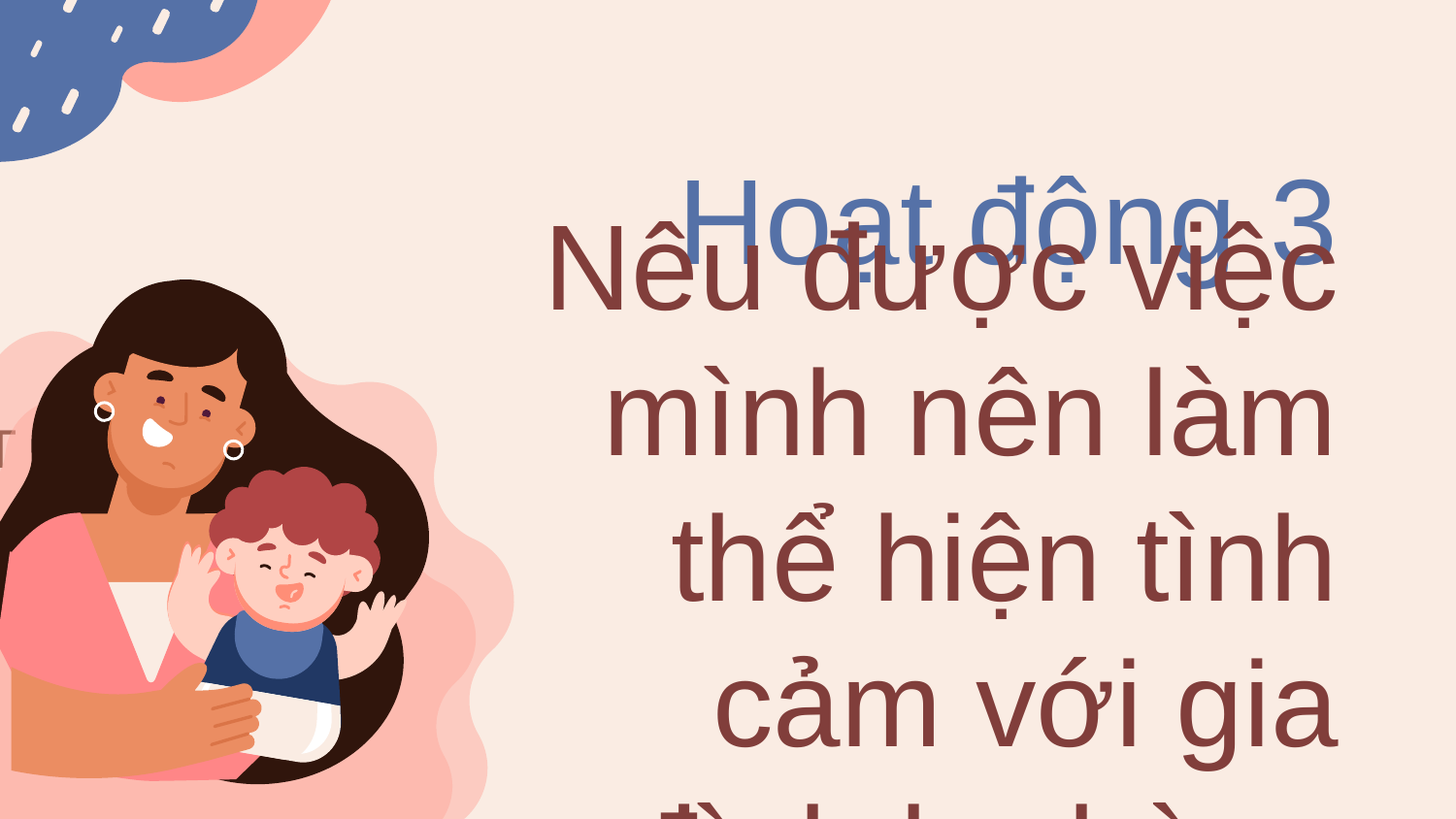

# Hoạt động 3

Nêu được việc mình nên làm thể hiện tình cảm với gia đình họ hàng